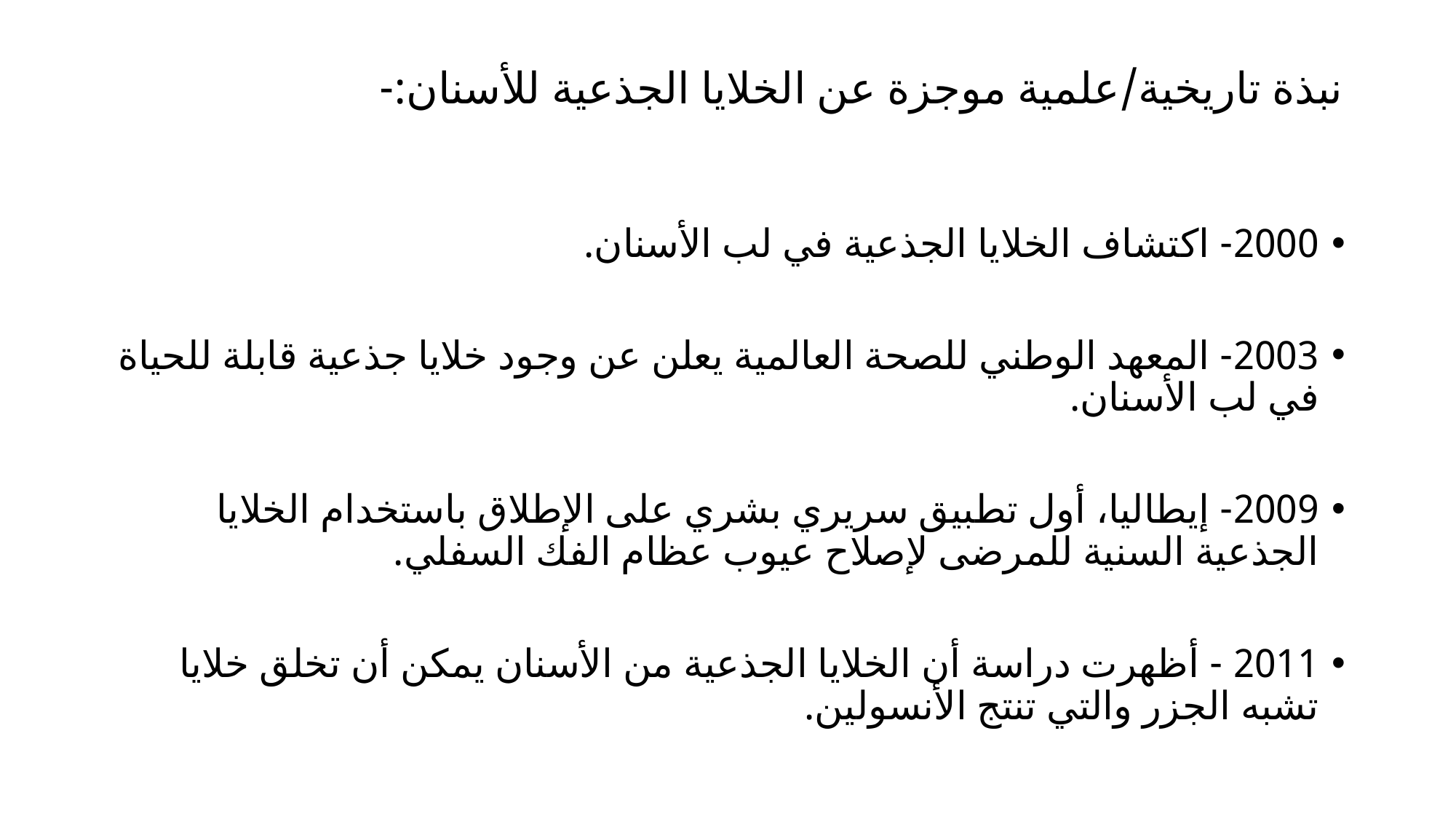

# نبذة تاريخية/علمية موجزة عن الخلايا الجذعية للأسنان:-
2000- اكتشاف الخلايا الجذعية في لب الأسنان.

2003- المعهد الوطني للصحة العالمية يعلن عن وجود خلايا جذعية قابلة للحياة في لب الأسنان.

2009- إيطاليا، أول تطبيق سريري بشري على الإطلاق باستخدام الخلايا الجذعية السنية للمرضى لإصلاح عيوب عظام الفك السفلي.

2011 - أظهرت دراسة أن الخلايا الجذعية من الأسنان يمكن أن تخلق خلايا تشبه الجزر والتي تنتج الأنسولين.